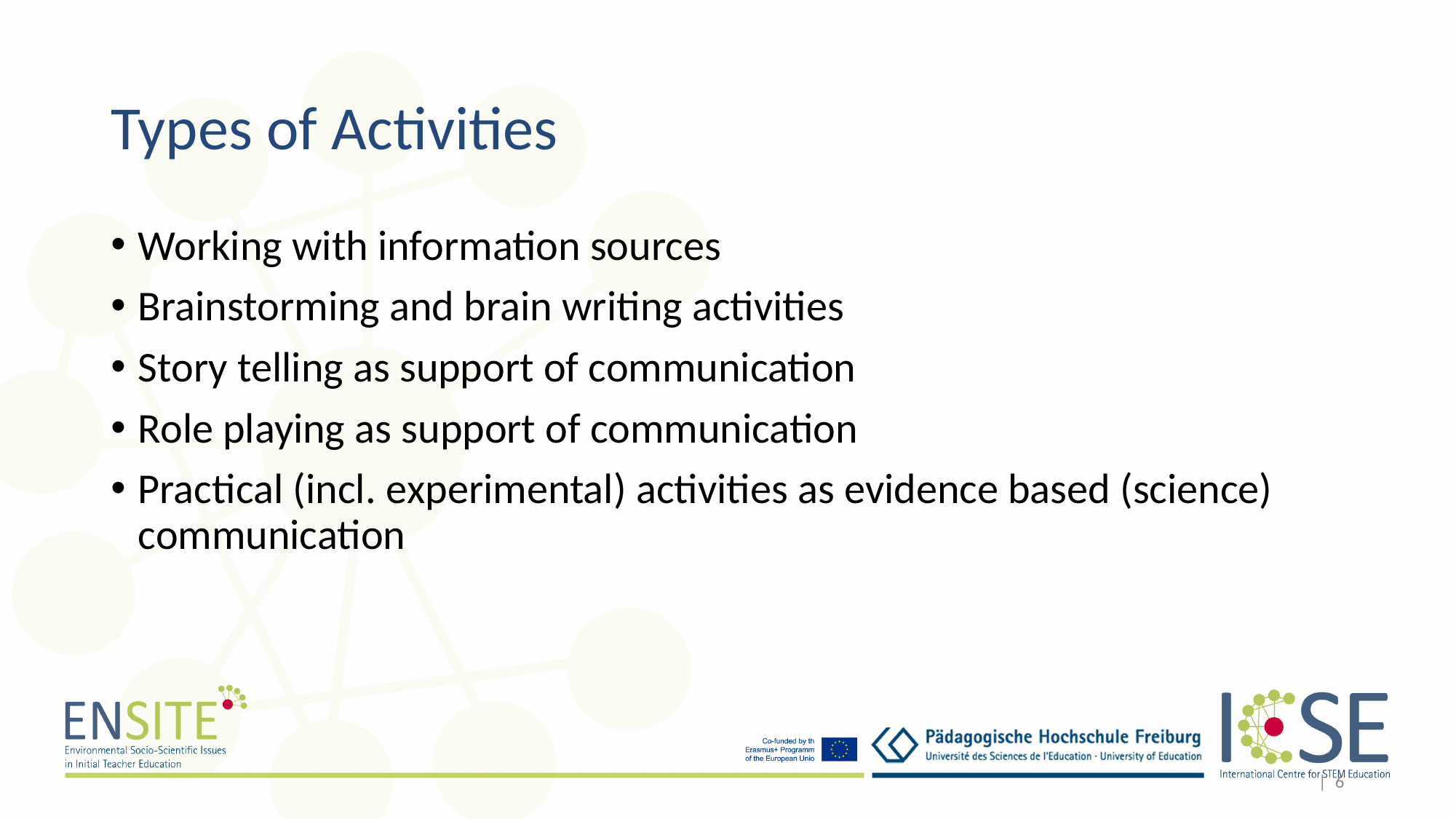

# Types of Activities
Working with information sources
Brainstorming and brain writing activities
Story telling as support of communication
Role playing as support of communication
Practical (incl. experimental) activities as evidence based (science) communication
|  6